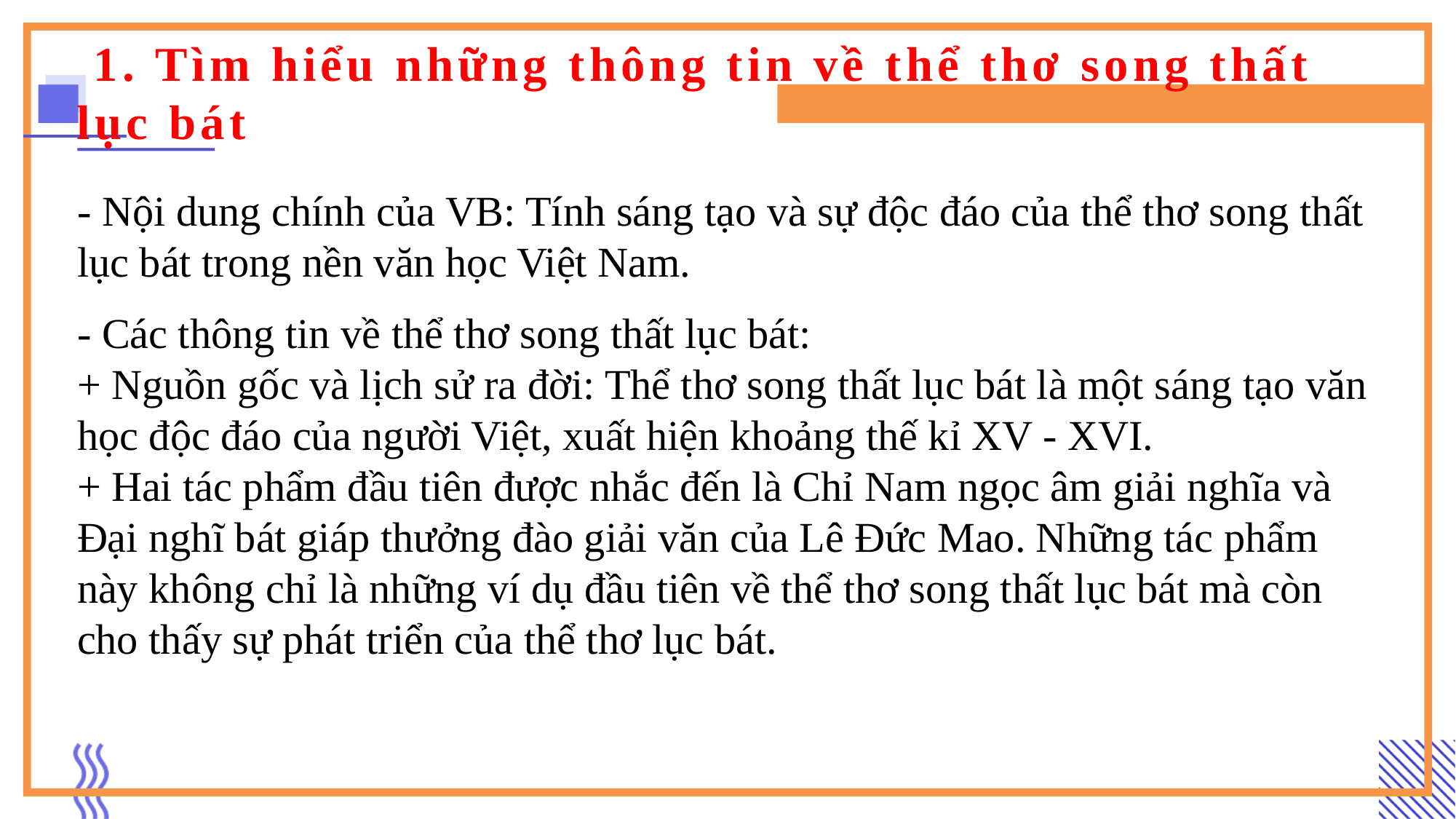

1. Tìm hiểu những thông tin về thể thơ song thất lục bát

- Nội dung chính của VB: Tính sáng tạo và sự độc đáo của thể thơ song thất lục bát trong nền văn học Việt Nam.
- Các thông tin về thể thơ song thất lục bát:
+ Nguồn gốc và lịch sử ra đời: Thể thơ song thất lục bát là một sáng tạo văn học độc đáo của người Việt, xuất hiện khoảng thế kỉ XV - XVI.
+ Hai tác phẩm đầu tiên được nhắc đến là Chỉ Nam ngọc âm giải nghĩa và Đại nghĩ bát giáp thưởng đào giải văn của Lê Đức Mao. Những tác phẩm này không chỉ là những ví dụ đầu tiên về thể thơ song thất lục bát mà còn cho thấy sự phát triển của thể thơ lục bát.